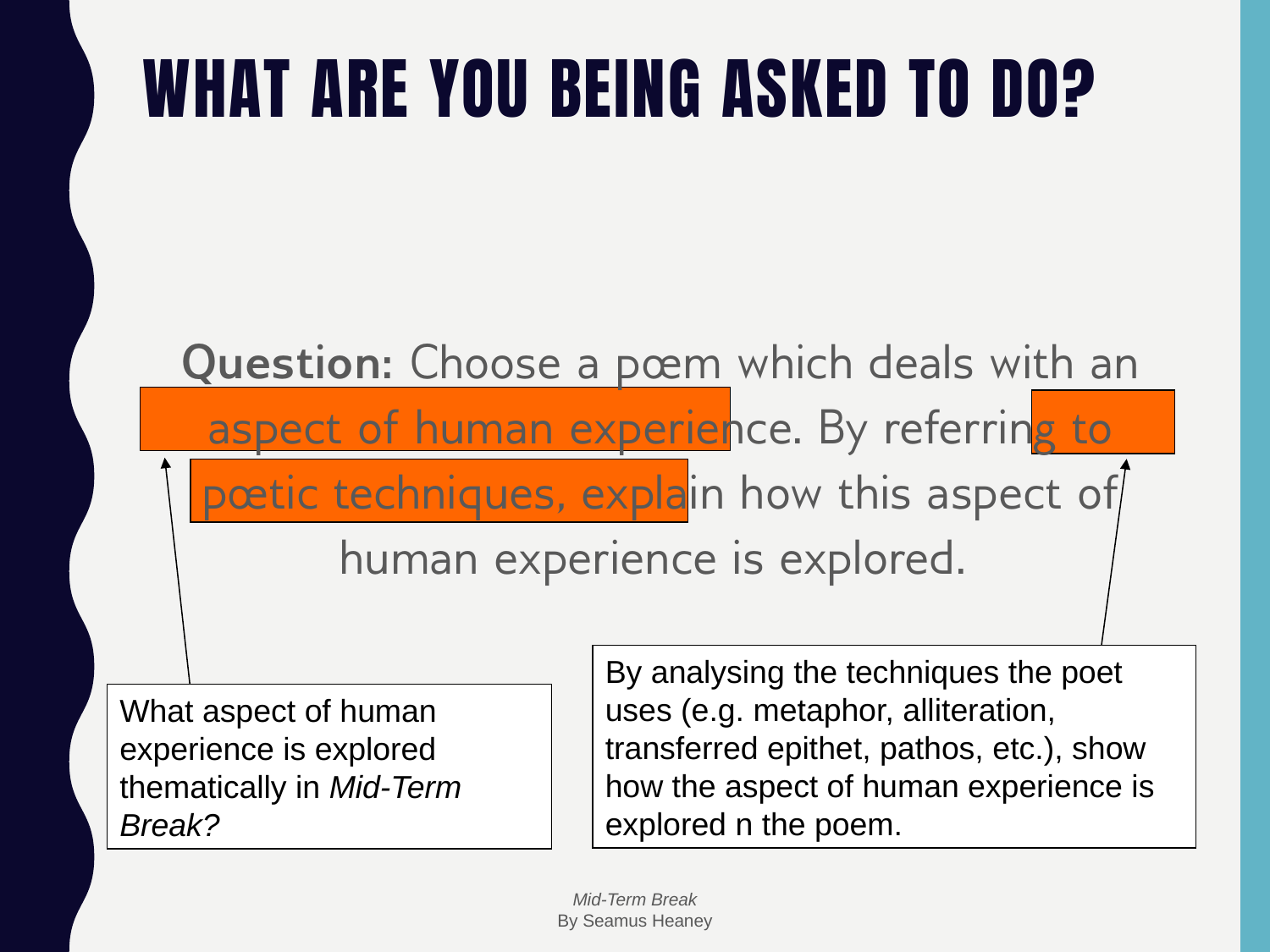

# What are you being asked to do?
Question: Choose a poem which deals with an aspect of human experience. By referring to poetic techniques, explain how this aspect of human experience is explored.

By analysing the techniques the poet uses (e.g. metaphor, alliteration, transferred epithet, pathos, etc.), show how the aspect of human experience is explored n the poem.
What aspect of human experience is explored thematically in Mid-Term Break?
Mid-Term Break
By Seamus Heaney